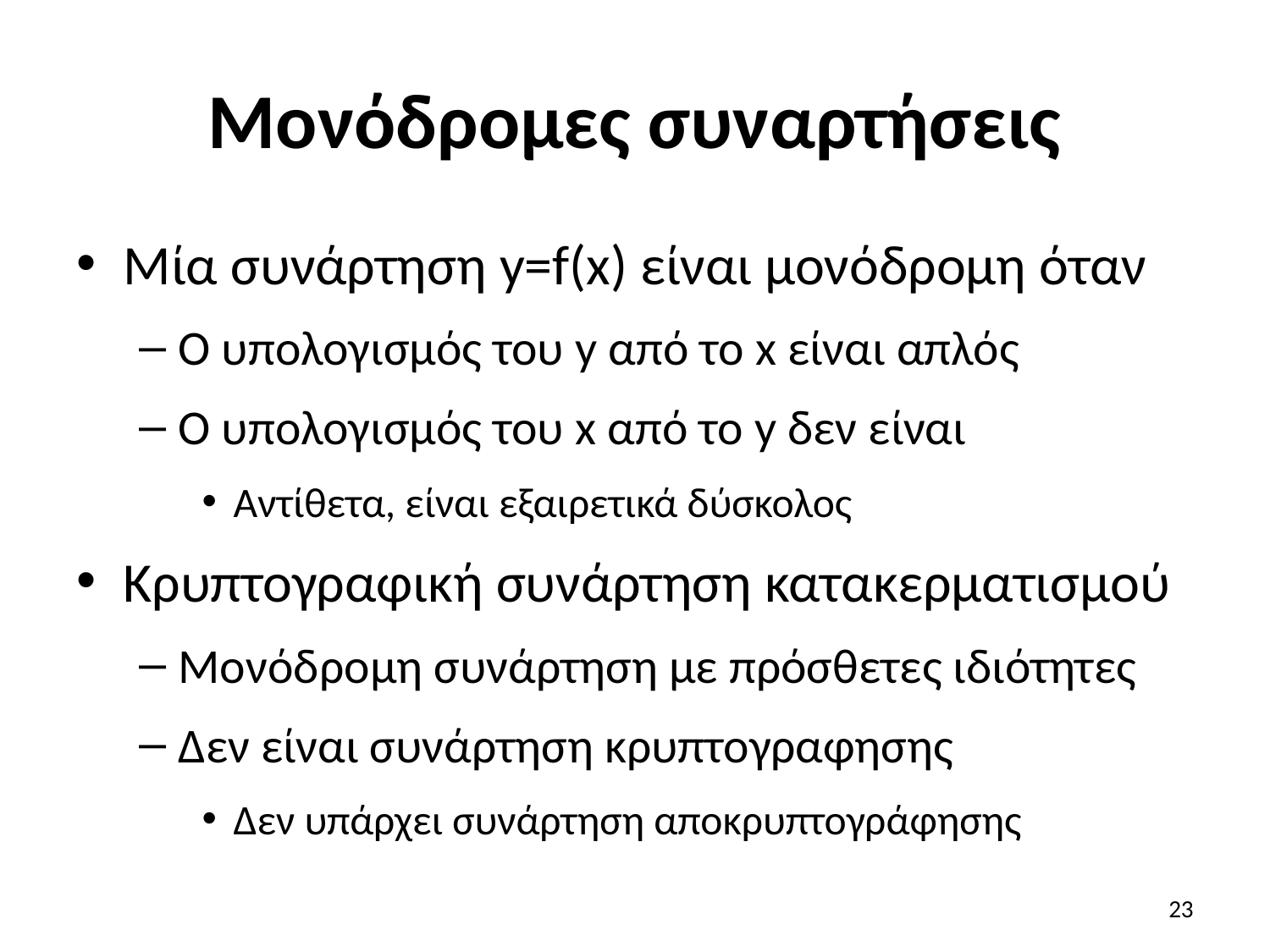

# Μονόδρομες συναρτήσεις
Μία συνάρτηση y=f(x) είναι μονόδρομη όταν
Ο υπολογισμός του y από το x είναι απλός
Ο υπολογισμός του x από το y δεν είναι
Αντίθετα, είναι εξαιρετικά δύσκολος
Κρυπτογραφική συνάρτηση κατακερματισμού
Μονόδρομη συνάρτηση με πρόσθετες ιδιότητες
Δεν είναι συνάρτηση κρυπτογραφησης
Δεν υπάρχει συνάρτηση αποκρυπτογράφησης
23